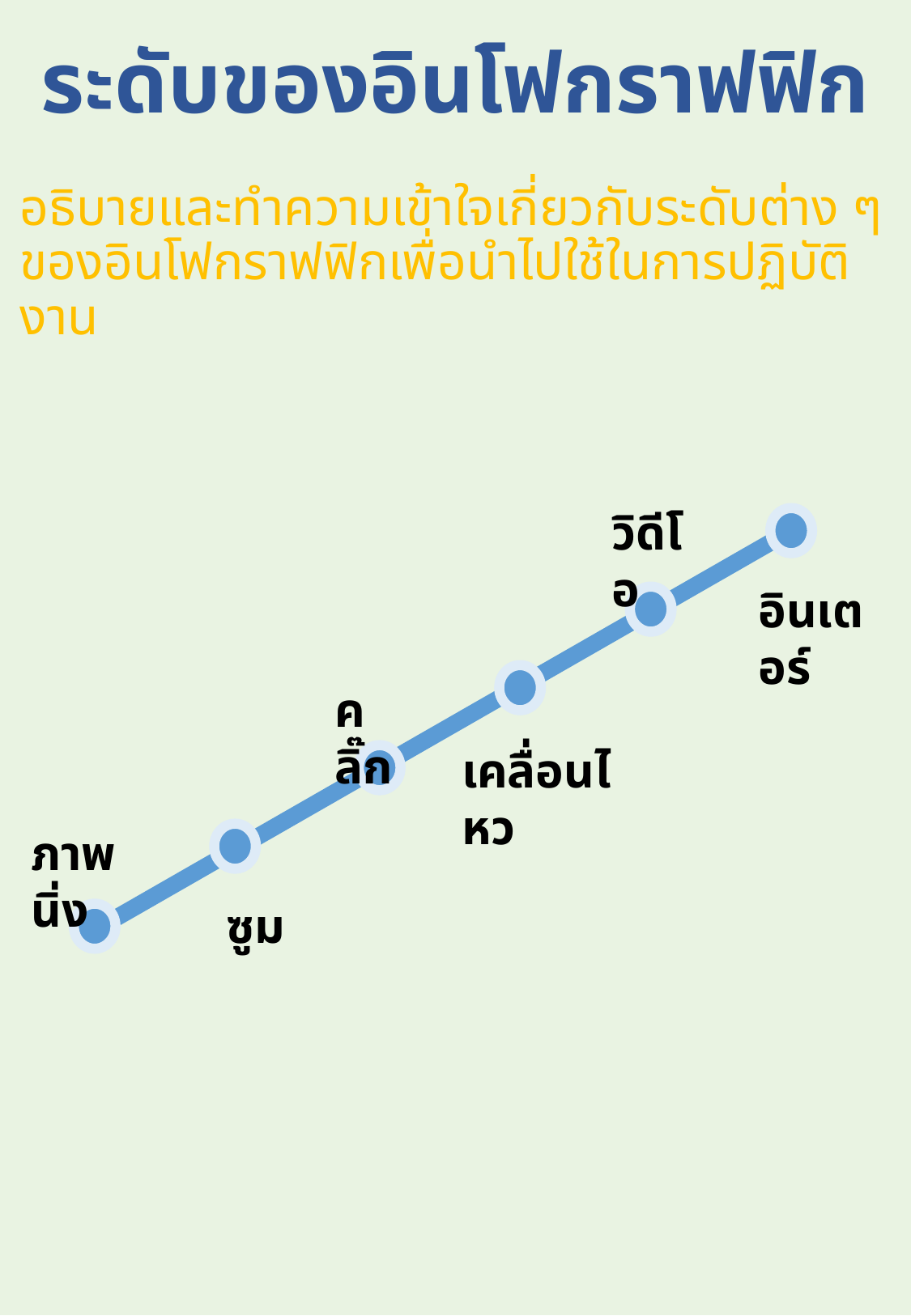

ระดับของอินโฟกราฟฟิก
อธิบายและทำความเข้าใจเกี่ยวกับระดับต่าง ๆ ของอินโฟกราฟฟิกเพื่อนำไปใช้ในการปฏิบัติงาน
วิดีโอ

อินเตอร์

คลิ๊ก
เคลื่อนไหว

ภาพนิ่ง

ซูม